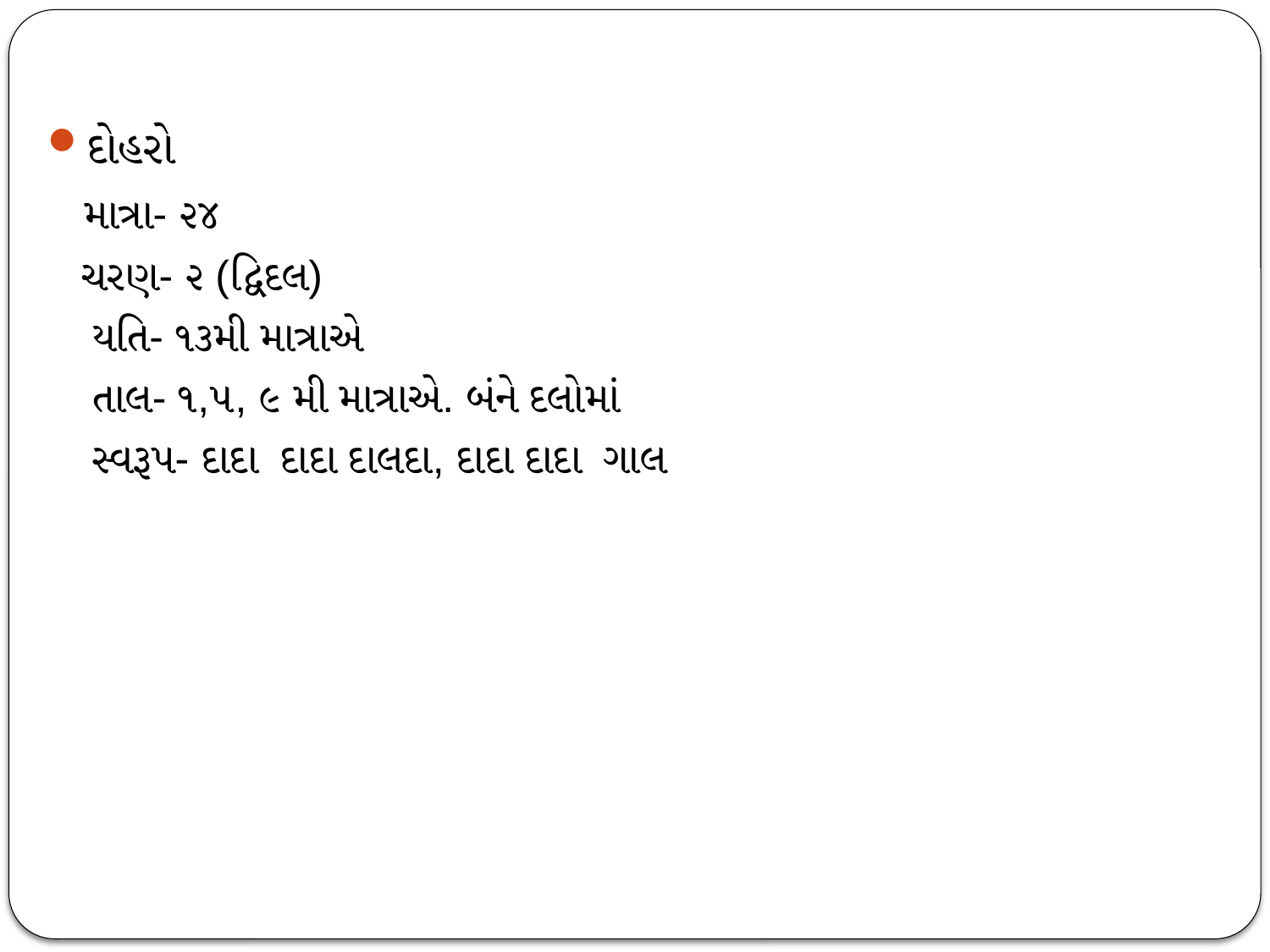

દોહરો
   માત્રા- ૨૪
   ચરણ- ૨ (દ્વિદલ)
    યતિ- ૧૩મી માત્રાએ
    તાલ- ૧,૫, ૯ મી માત્રાએ. બંને દલોમાં
    સ્વરૂપ- દાદા  દાદા દાલદા, દાદા દાદા  ગાલ